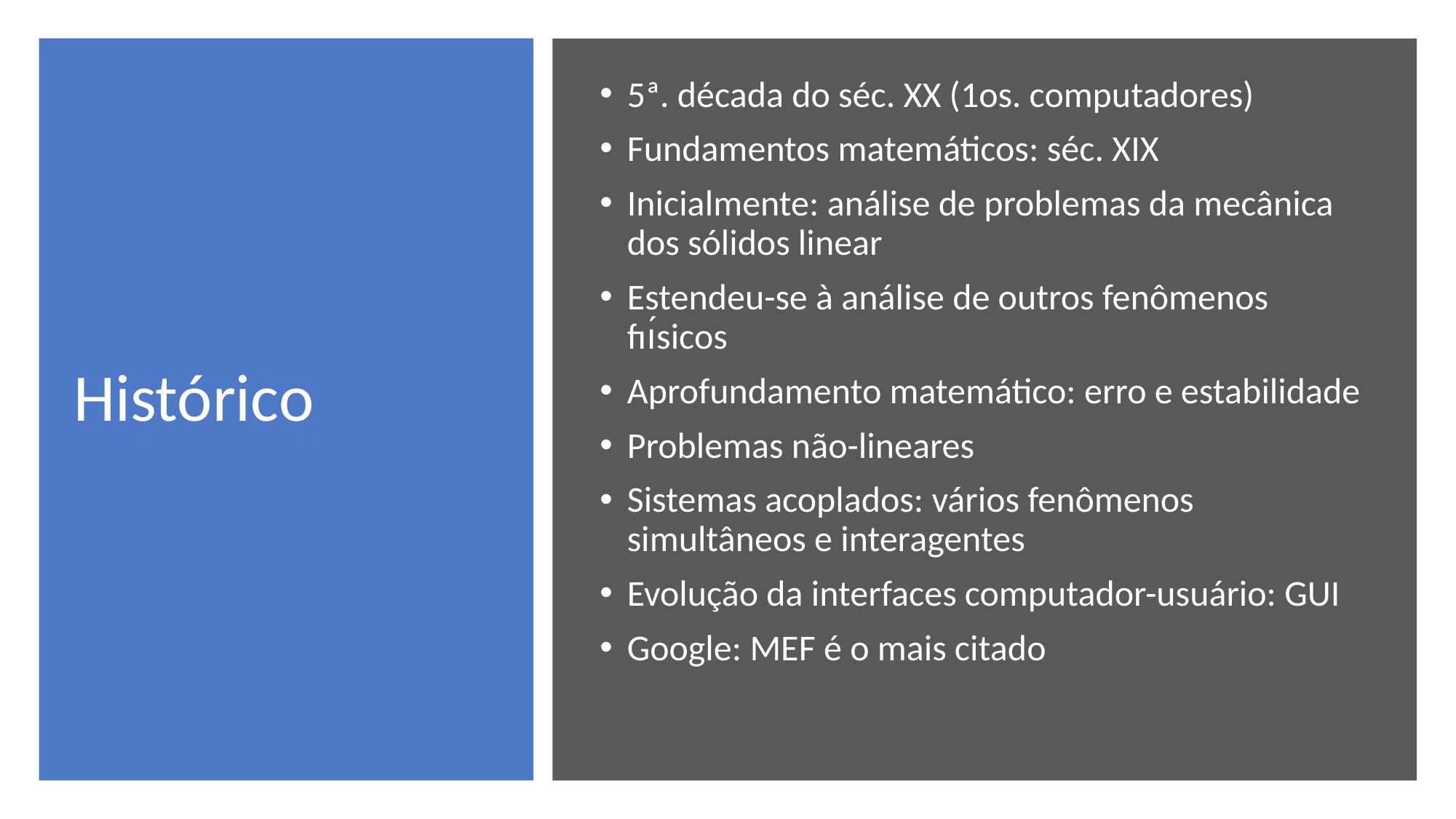

# Histórico
5ª. década do séc. XX (1os. computadores)
Fundamentos matemáticos: séc. XIX
Inicialmente: análise de problemas da mecânica dos sólidos linear
Estendeu-se à análise de outros fenômenos fı́sicos
Aprofundamento matemático: erro e estabilidade
Problemas não-lineares
Sistemas acoplados: vários fenômenos simultâneos e interagentes
Evolução da interfaces computador-usuário: GUI
Google: MEF é o mais citado